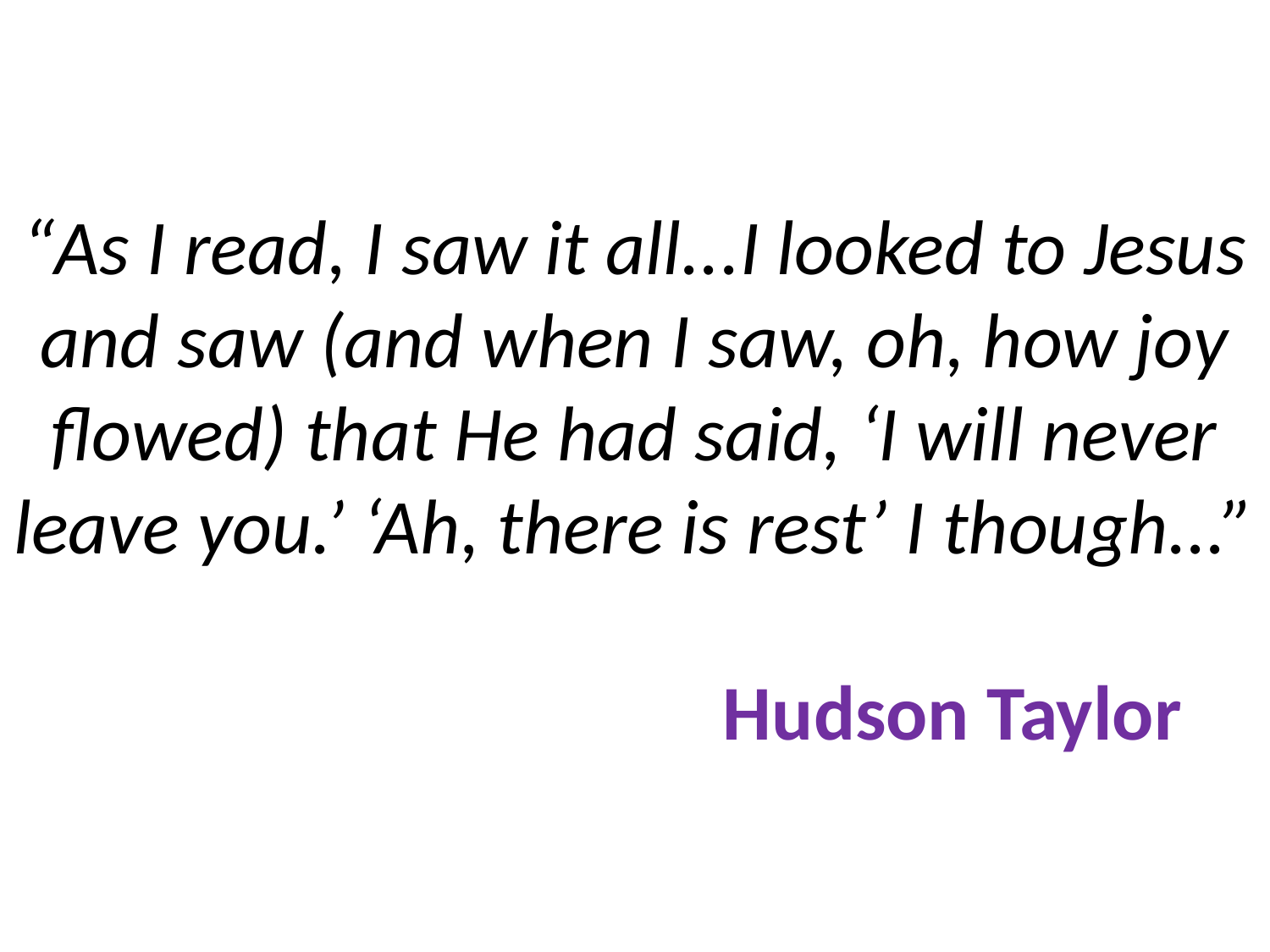

# “As I read, I saw it all...I looked to Jesus and saw (and when I saw, oh, how joy flowed) that He had said, ‘I will never leave you.’ ‘Ah, there is rest’ I though...” Hudson Taylor